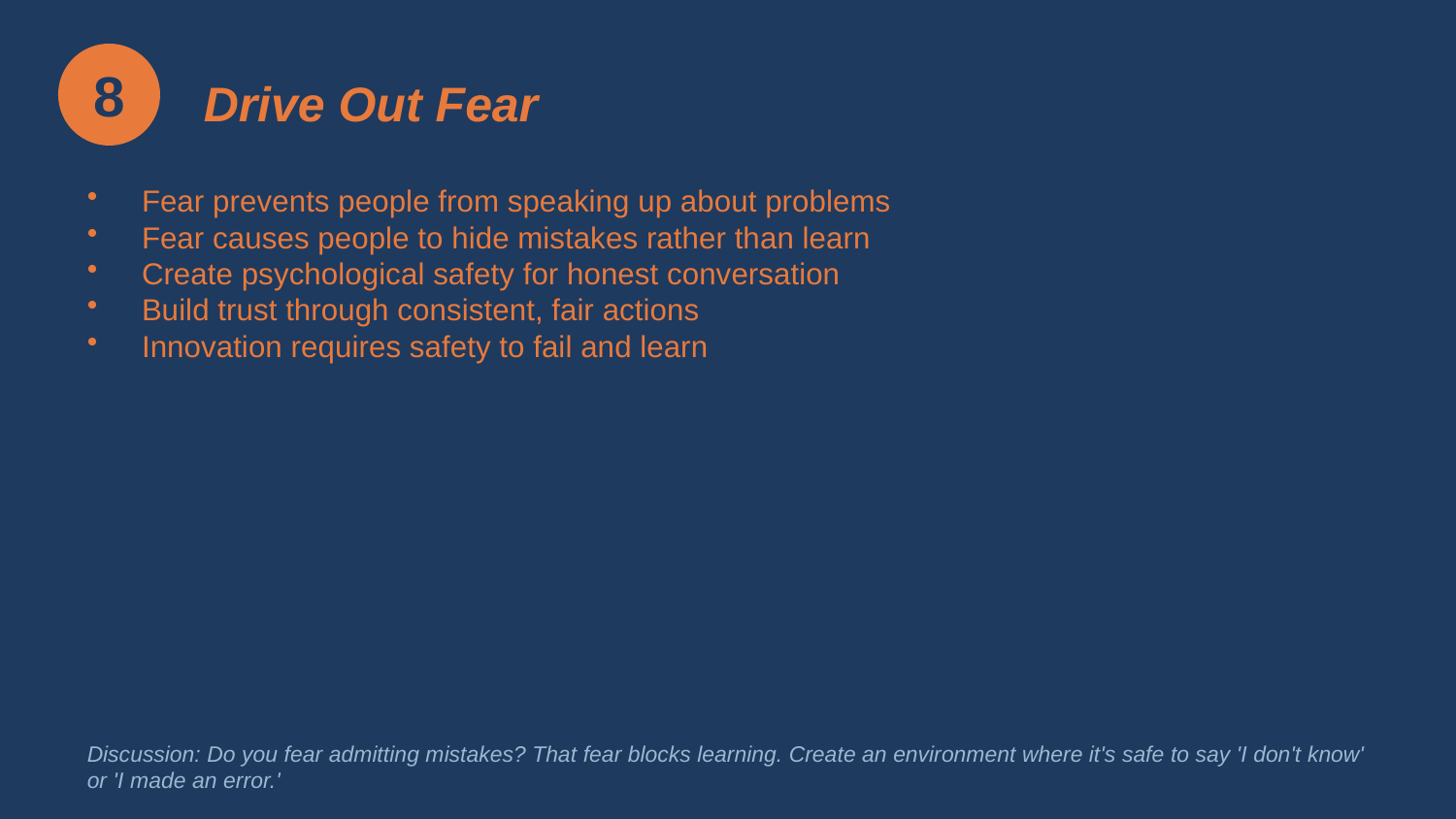

8
Drive Out Fear
Fear prevents people from speaking up about problems
Fear causes people to hide mistakes rather than learn
Create psychological safety for honest conversation
Build trust through consistent, fair actions
Innovation requires safety to fail and learn
Discussion: Do you fear admitting mistakes? That fear blocks learning. Create an environment where it's safe to say 'I don't know' or 'I made an error.'